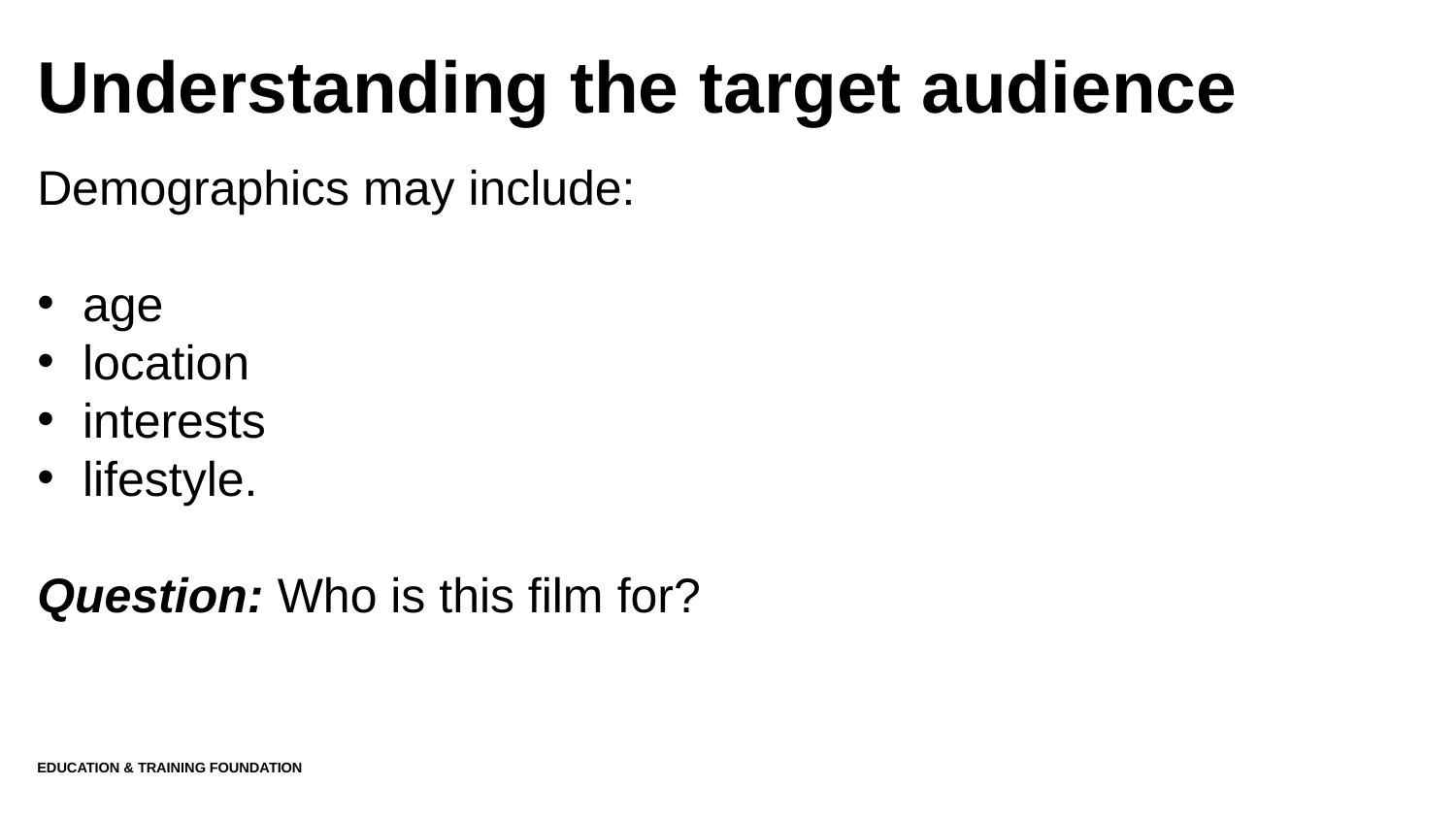

# Understanding the target audience
Demographics may include:

age
location
interests
lifestyle.

Question: Who is this film for?

Education & Training Foundation